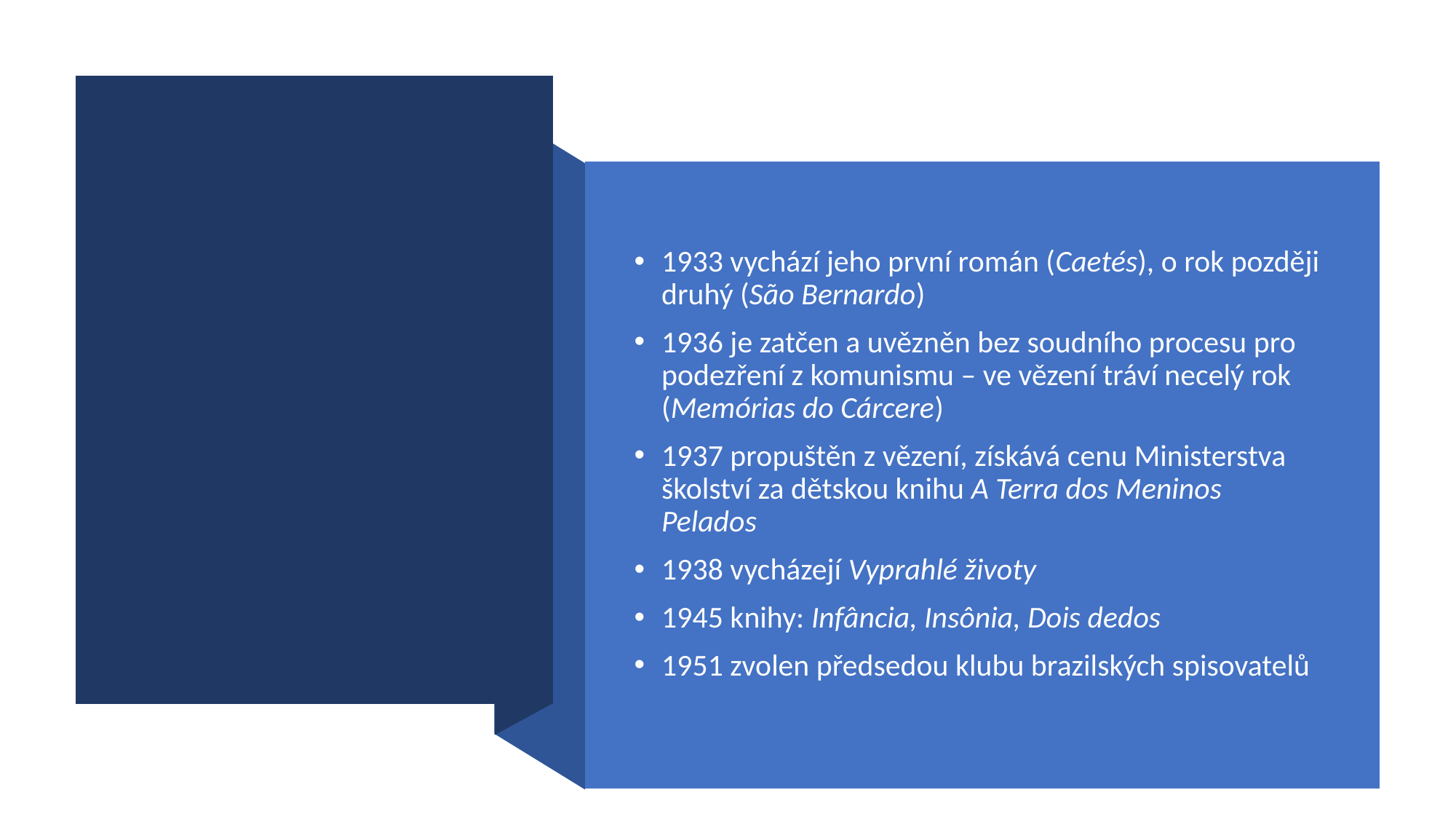

#

1933 vychází jeho první román (Caetés), o rok později druhý (São Bernardo)
1936 je zatčen a uvězněn bez soudního procesu pro podezření z komunismu – ve vězení tráví necelý rok (Memórias do Cárcere)
1937 propuštěn z vězení, získává cenu Ministerstva školství za dětskou knihu A Terra dos Meninos Pelados
1938 vycházejí Vyprahlé životy
1945 knihy: Infância, Insônia, Dois dedos
1951 zvolen předsedou klubu brazilských spisovatelů